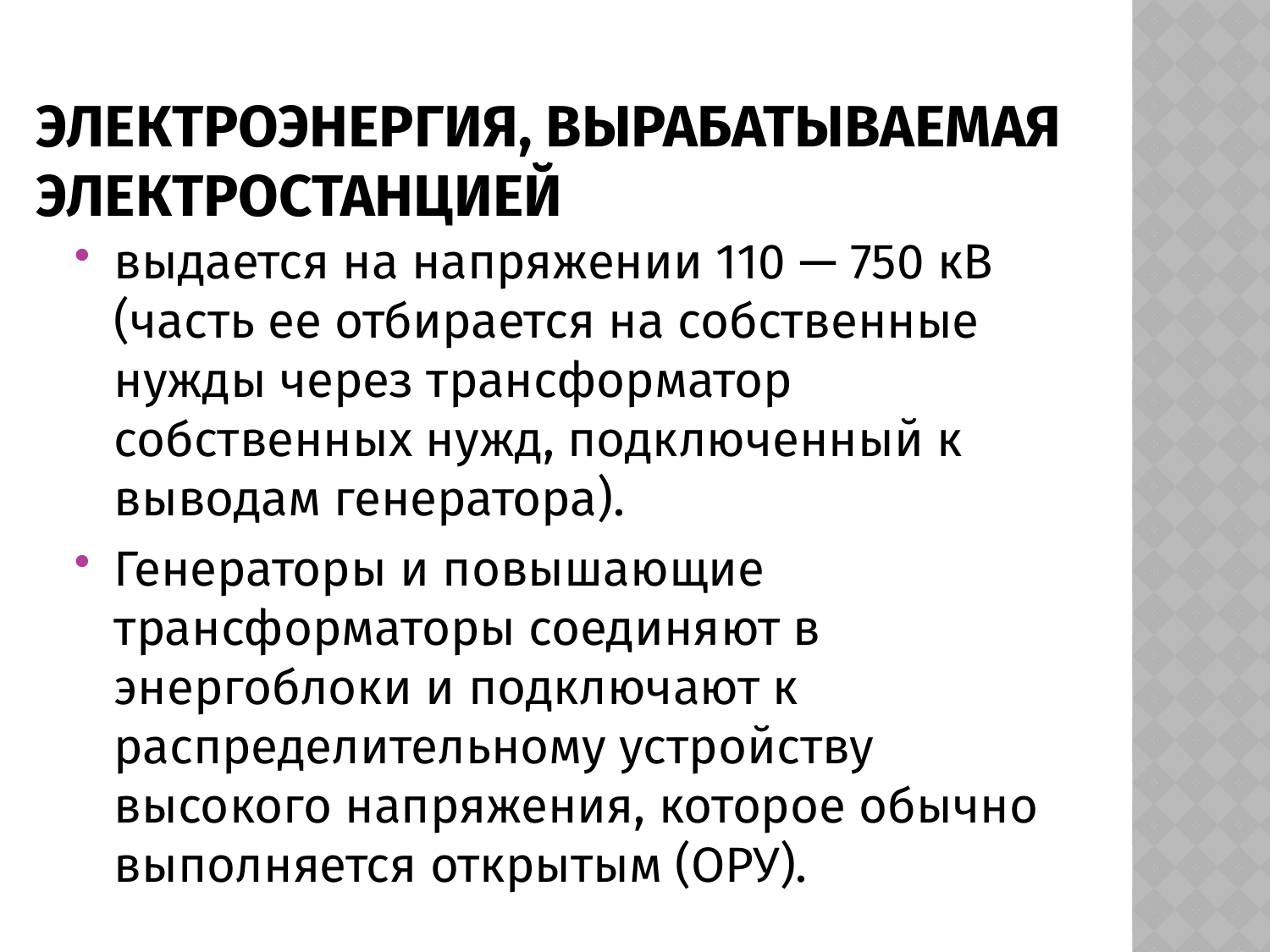

# Электроэнергия, вырабатываемая  электростанцией
выдается на напряжении 110 — 750 кВ (часть ее отбирается на собственные нужды через трансформатор собственных нужд, подключенный к выводам генератора).
Генераторы и повышающие трансформаторы соединяют в энергоблоки и подключают к распределительному устройству высокого напряжения, которое обычно выполняется открытым (ОРУ).